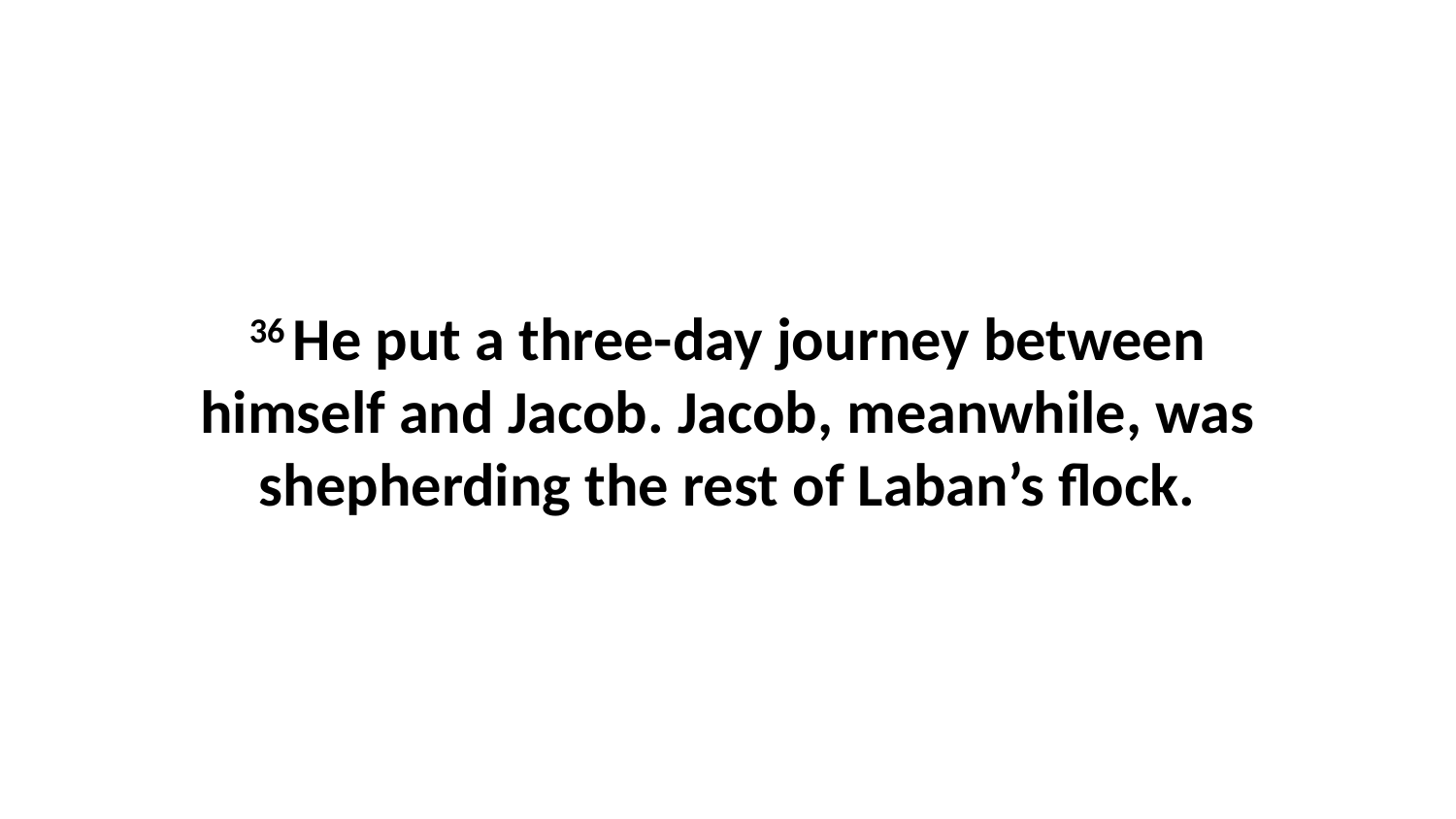

36 He put a three-day journey between himself and Jacob. Jacob, meanwhile, was shepherding the rest of Laban’s flock.